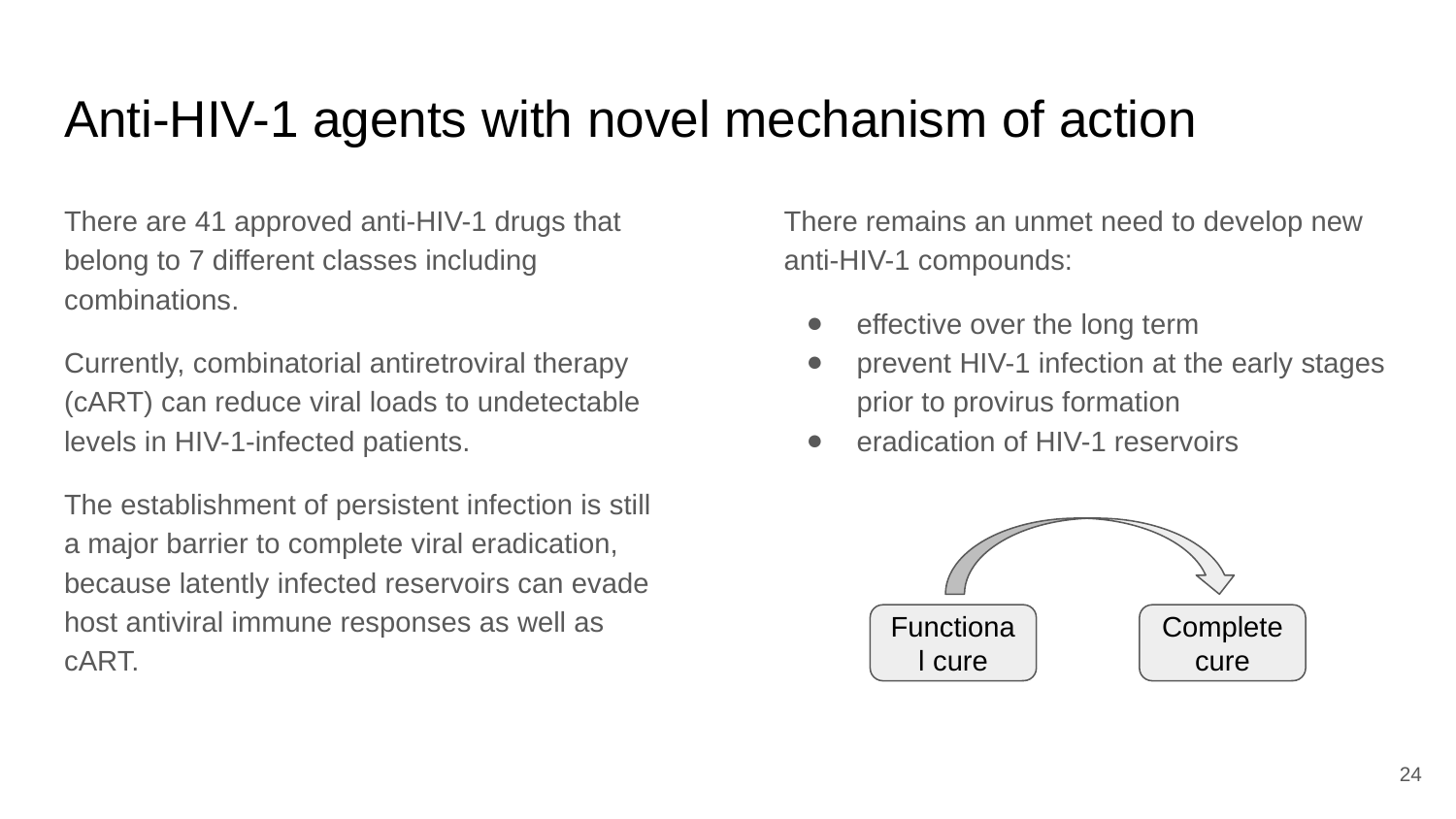

# Anti-HIV-1 agents with novel mechanism of action
There are 41 approved anti-HIV-1 drugs that belong to 7 different classes including combinations.
Currently, combinatorial antiretroviral therapy (cART) can reduce viral loads to undetectable levels in HIV-1-infected patients.
The establishment of persistent infection is still a major barrier to complete viral eradication, because latently infected reservoirs can evade host antiviral immune responses as well as cART.
There remains an unmet need to develop new anti-HIV-1 compounds:
effective over the long term
prevent HIV-1 infection at the early stages prior to provirus formation
eradication of HIV-1 reservoirs

Functional cure
Complete cure
24